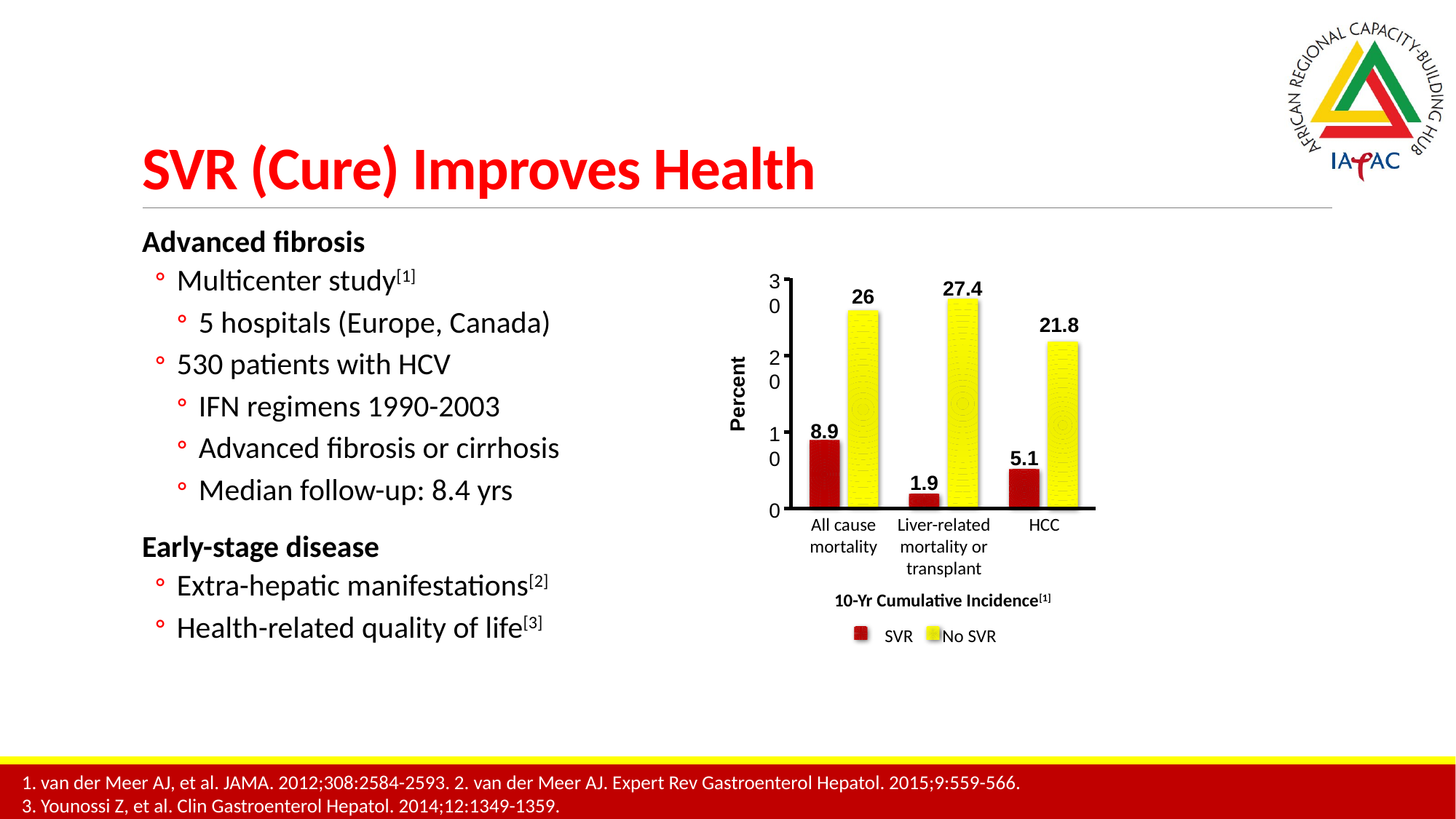

# SVR (Cure) Improves Health
Advanced fibrosis
Multicenter study[1]
5 hospitals (Europe, Canada)
530 patients with HCV
IFN regimens 1990-2003
Advanced fibrosis or cirrhosis
Median follow-up: 8.4 yrs
Early-stage disease
Extra-hepatic manifestations[2]
Health-related quality of life[3]

30
27.4
26

21.8

20

Percent
8.9
10
5.1

1.9

0

All cause mortality
Liver-related mortality or transplant
HCC
10-Yr Cumulative Incidence[1]
SVR       No SVR

1. van der Meer AJ, et al. JAMA. 2012;308:2584-2593. 2. van der Meer AJ. Expert Rev Gastroenterol Hepatol. 2015;9:559-566.
3. Younossi Z, et al. Clin Gastroenterol Hepatol. 2014;12:1349-1359.